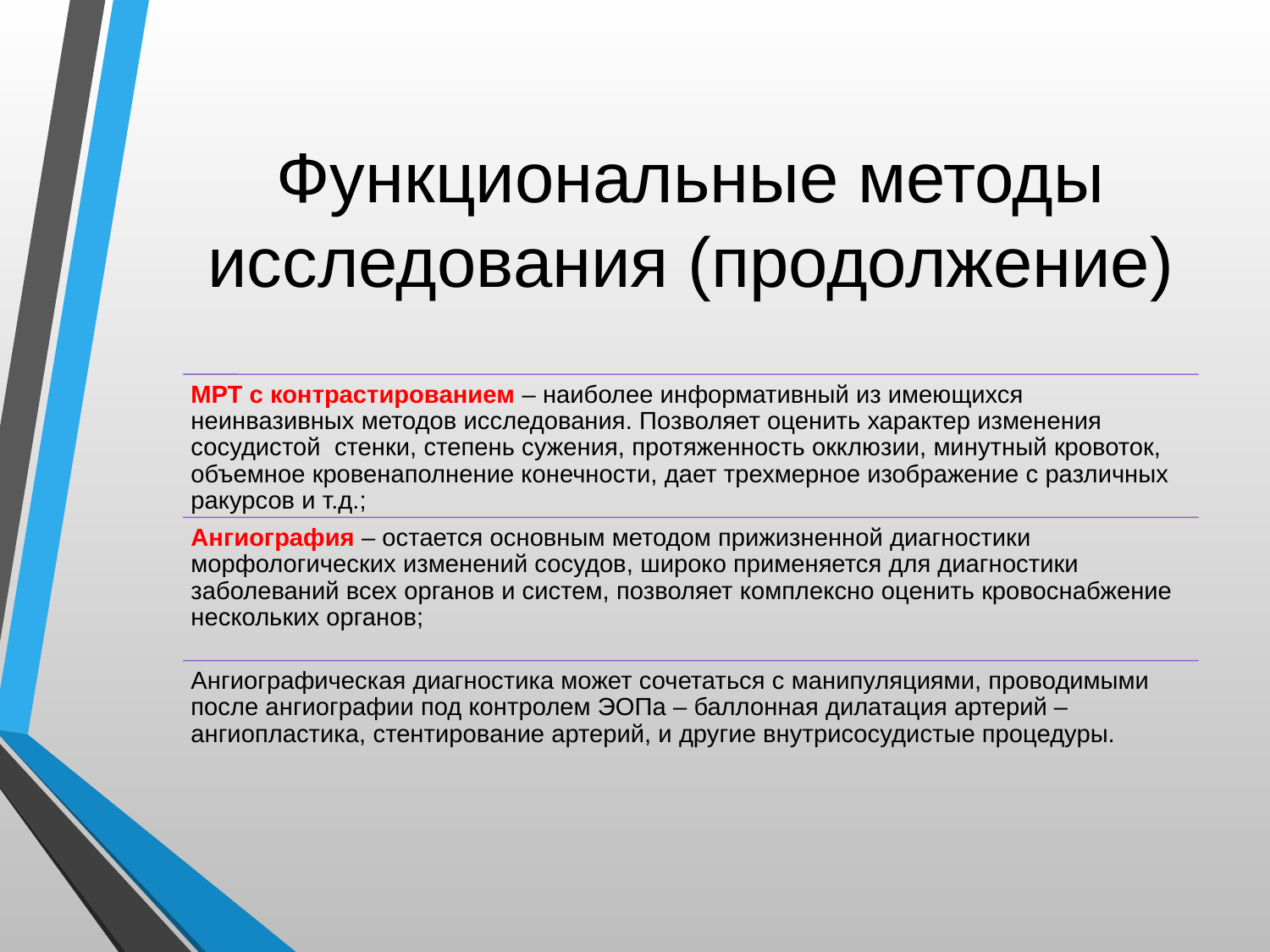

# Функциональные методы исследования (продолжение)
МРТ с контрастированием – наиболее информативный из имеющихся неинвазивных методов исследования. Позволяет оценить характер изменения сосудистой  стенки, степень сужения, протяженность окклюзии, минутный кровоток, объемное кровенаполнение конечности, дает трехмерное изображение с различных ракурсов и т.д.;
Ангиография – остается основным методом прижизненной диагностики морфологических изменений сосудов, широко применяется для диагностики заболеваний всех органов и систем, позволяет комплексно оценить кровоснабжение нескольких органов;
Ангиографическая диагностика может сочетаться с манипуляциями, проводимыми после ангиографии под контролем ЭОПа – баллонная дилатация артерий – ангиопластика, стентирование артерий, и другие внутрисосудистые процедуры.